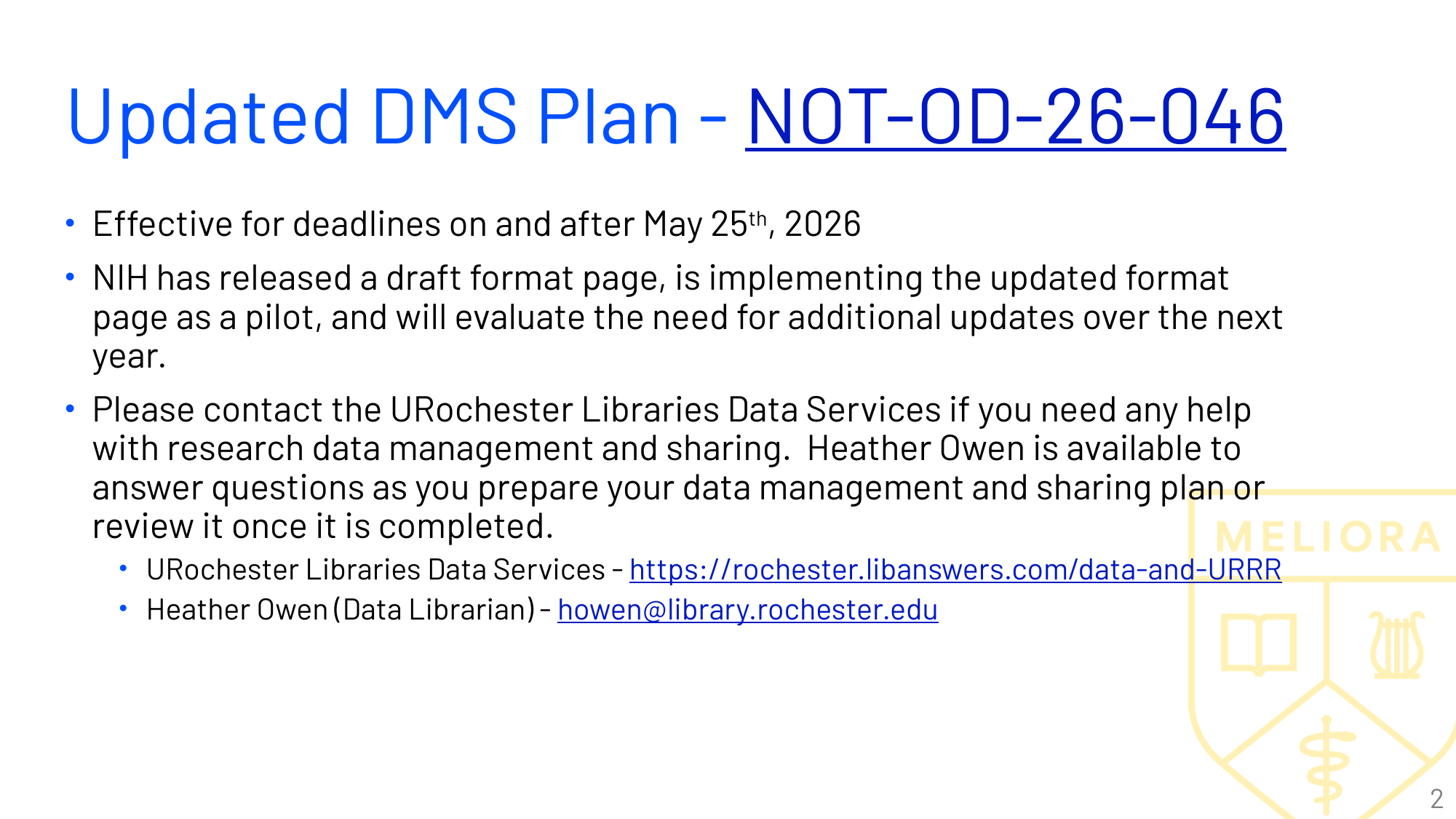

# Updated DMS Plan - NOT-OD-26-046
Effective for deadlines on and after May 25th, 2026
NIH has released a draft format page, is implementing the updated format page as a pilot, and will evaluate the need for additional updates over the next year.
Please contact the URochester Libraries Data Services if you need any help with research data management and sharing.  Heather Owen is available to answer questions as you prepare your data management and sharing plan or review it once it is completed.
URochester Libraries Data Services - https://rochester.libanswers.com/data-and-URRR
Heather Owen (Data Librarian) - howen@library.rochester.edu
2